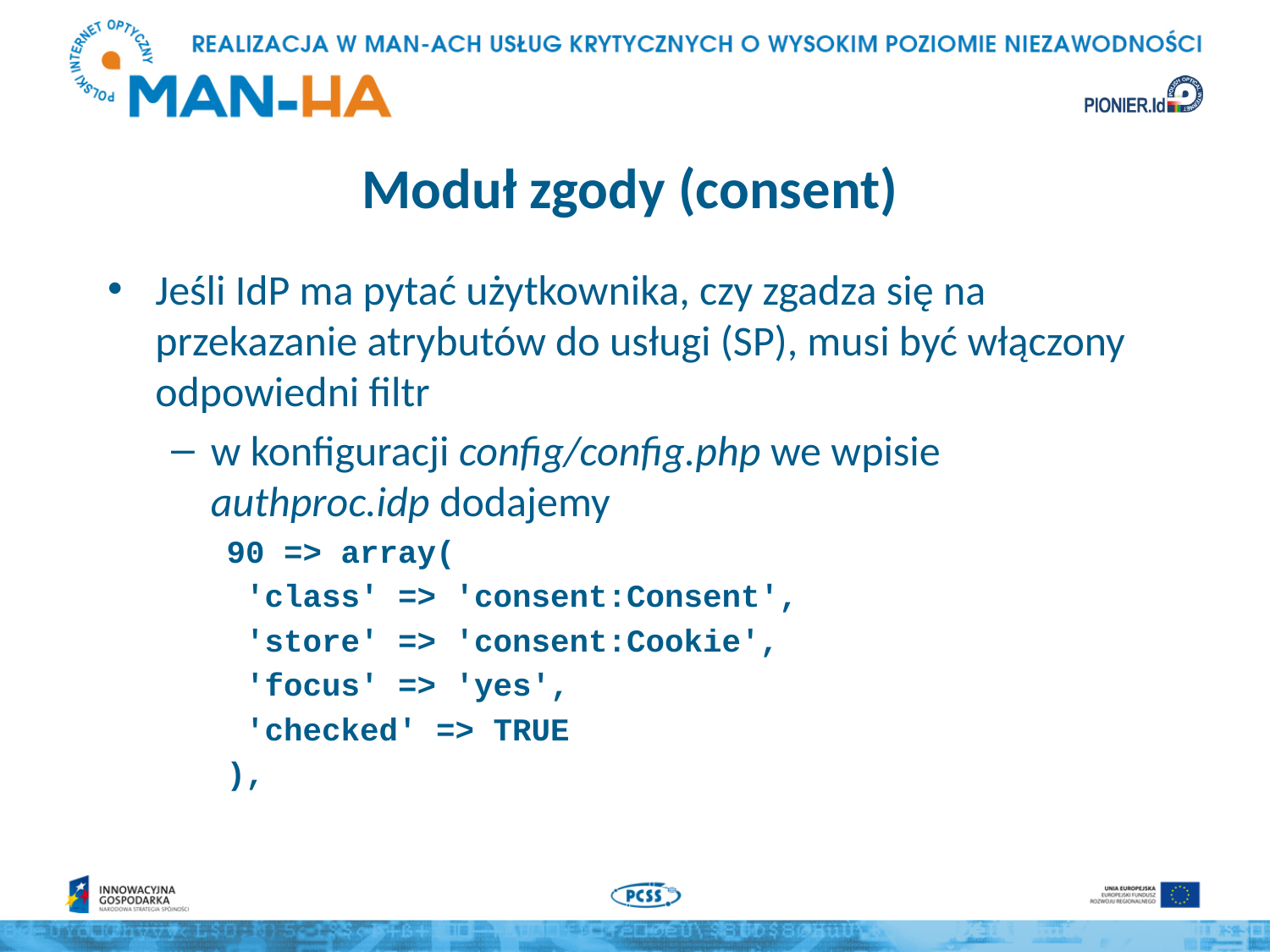

# Moduł zgody (consent)
Jeśli IdP ma pytać użytkownika, czy zgadza się na przekazanie atrybutów do usługi (SP), musi być włączony odpowiedni filtr
w konfiguracji config/config.php we wpisie authproc.idp dodajemy
90 => array(
 'class' => 'consent:Consent',
 'store' => 'consent:Cookie',
 'focus' => 'yes',
 'checked' => TRUE
),